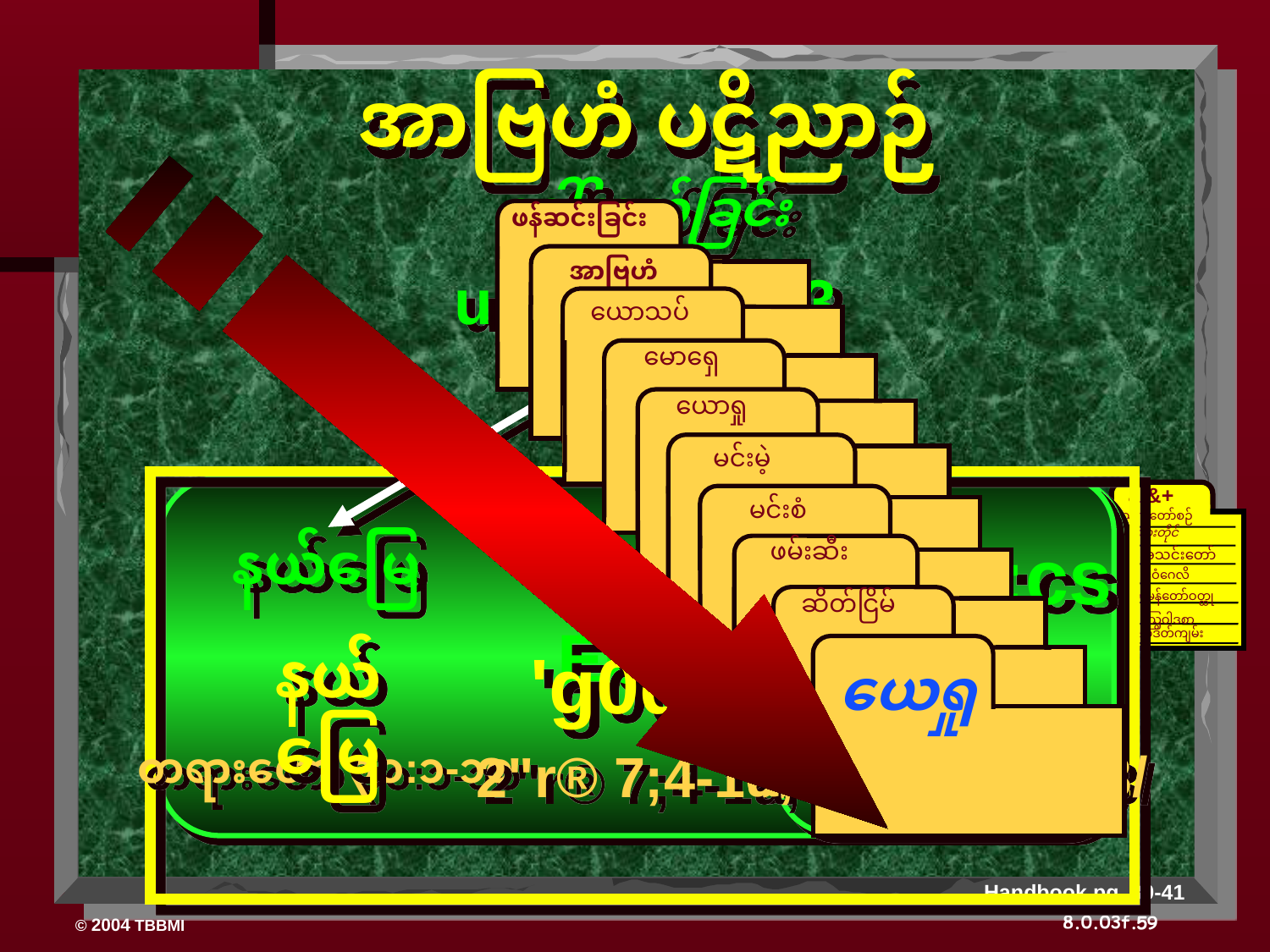

အာဗြဟံ ပဋိညာဉ်
ခေါ်ထုတ်ခြင်း
urÇm 12;1=3

aumif;csD;/
နယ်မြေ
rsdK;EG,f/
နယ်မြေ
topf/
'g0d'f/
a,&rd 31;31-33/
တရားဟော ၃၀:၁-၁၀
2"r® 7;4-16/

ဖန်ဆင်းခြင်း
ABRAHAM

 အာဗြဟံ
ABRAHAM

ယောသပ်
ABRAHAM

မောရှေ

ယောရှု

မင်းမဲ့

မင်းစံ

ဖမ်းဆီး

ဆိတ်ငြိမ်

 ယေရှု

a,&+

သက်တော်စဉ်
ကားတိုင်
အသင်းတော်
ဧဝံဂေလိ
တမန်တော်ဝတ္ထု
ဩဝါဒစာ
ဗျာဒိတ်ကျမ်း
Handbook pg. 39-41
59